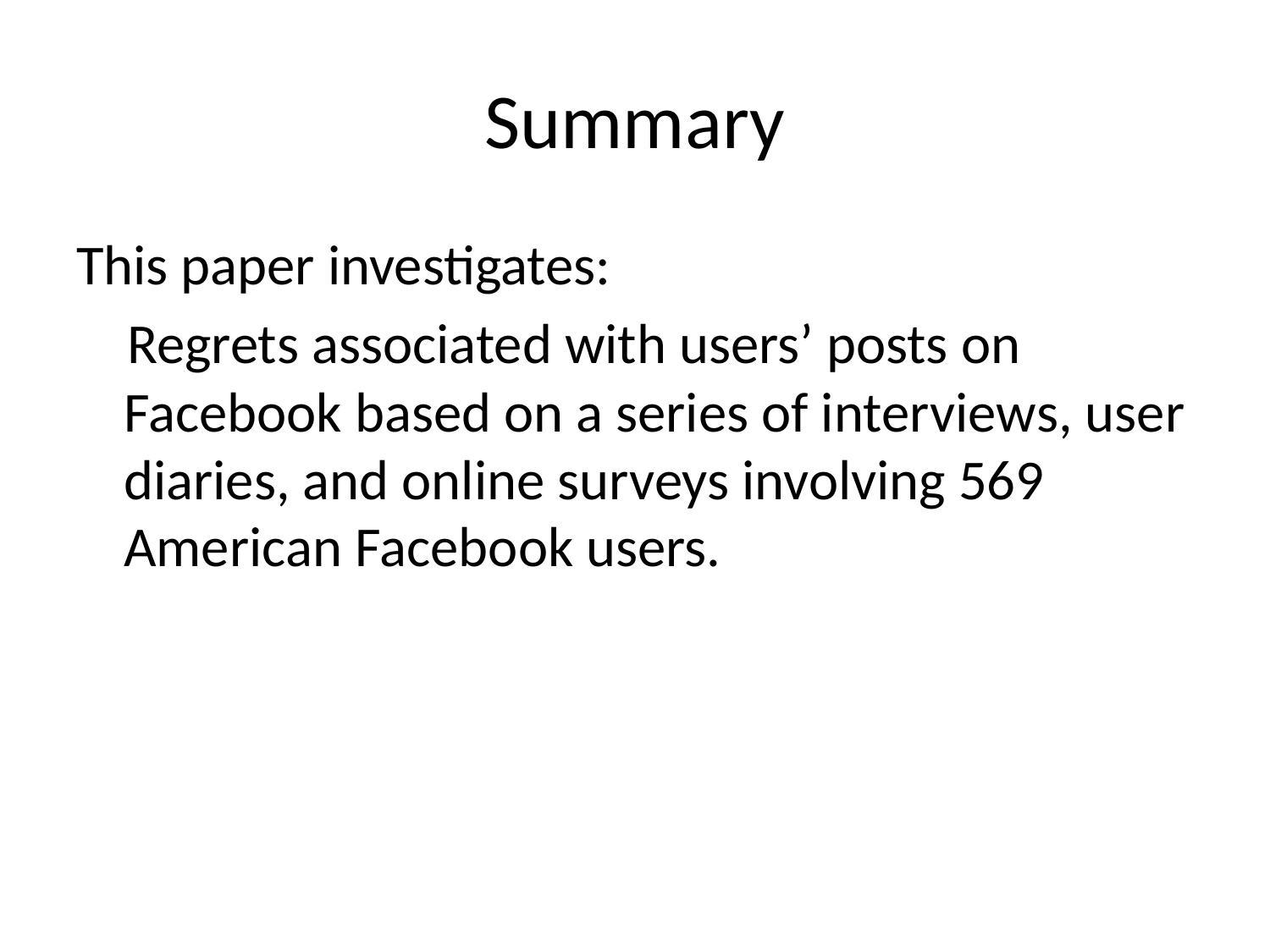

# Summary
This paper investigates:
    Regrets associated with users’ posts on
Facebook based on a series of interviews, user diaries, and online surveys involving 569 American Facebook users.